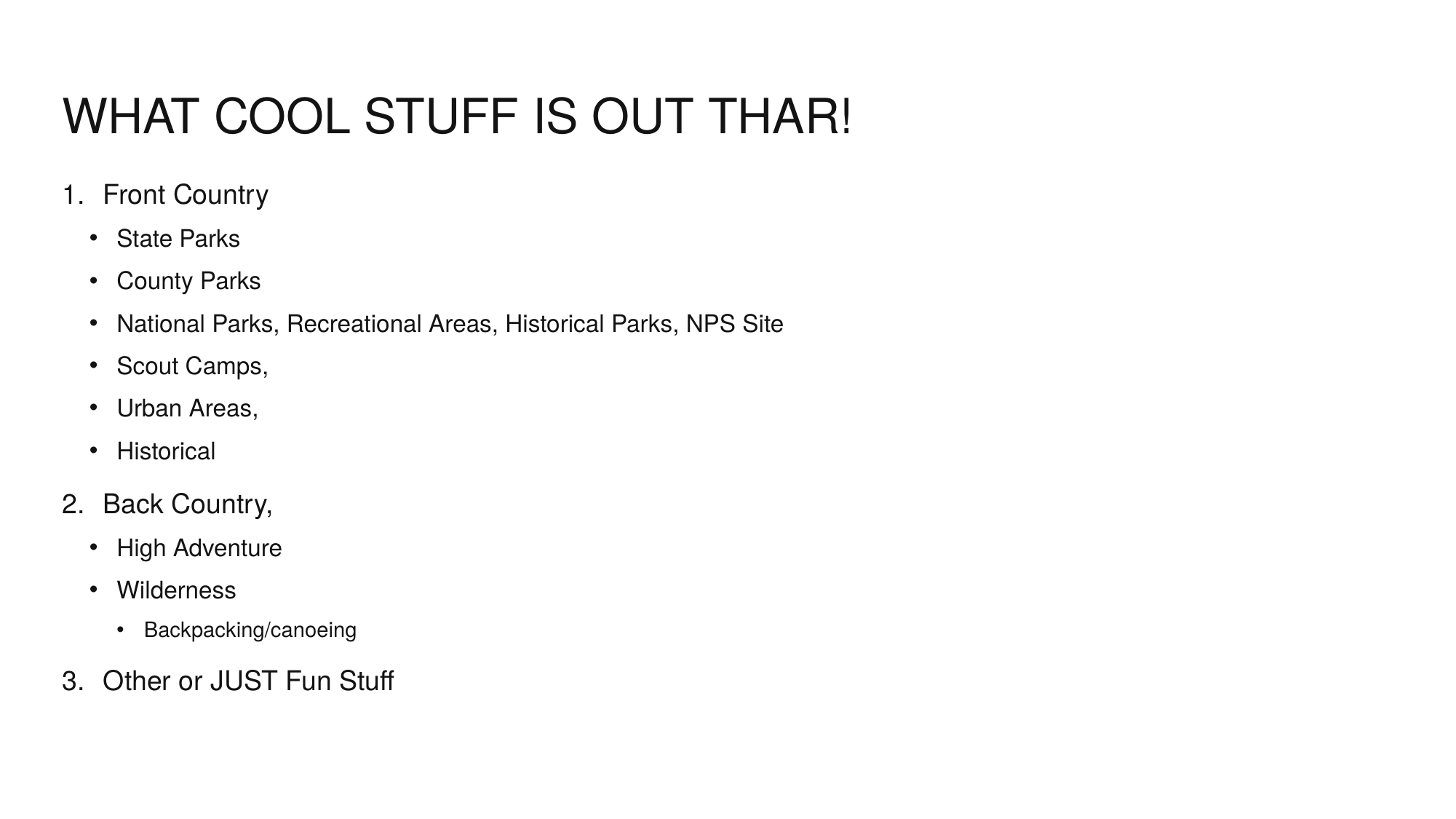

# WHAT COOL STUFF IS OUT THAR!
Front Country
State Parks
County Parks
National Parks, Recreational Areas, Historical Parks, NPS Site
Scout Camps,
Urban Areas,
Historical
Back Country,
High Adventure
Wilderness
Backpacking/canoeing
Other or JUST Fun Stuff